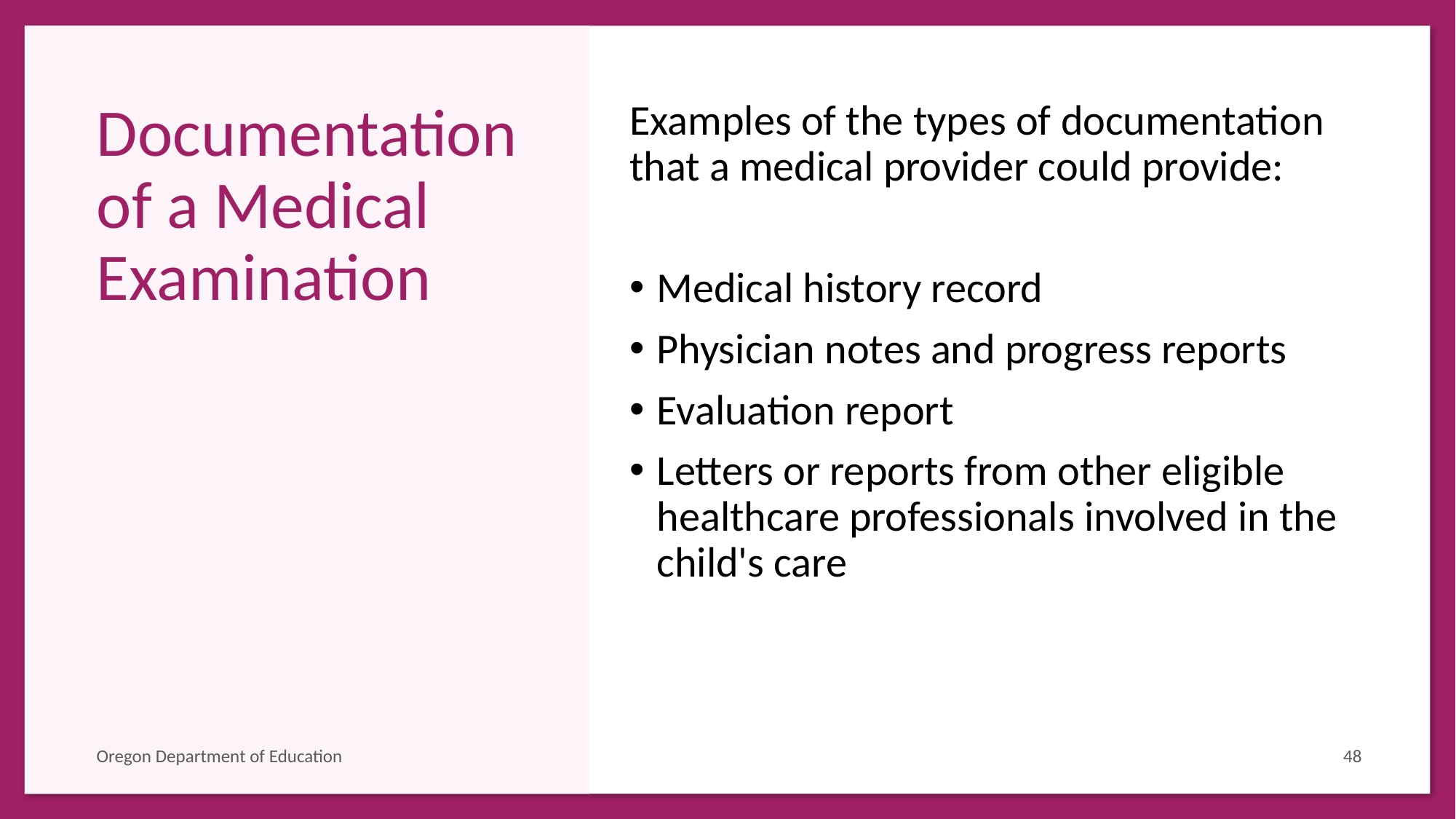

# Documentation of a Medical Examination
Examples of the types of documentation that a medical provider could provide:

Medical history record
Physician notes and progress reports
Evaluation report
Letters or reports from other eligible healthcare professionals involved in the child's care
Oregon Department of Education
48